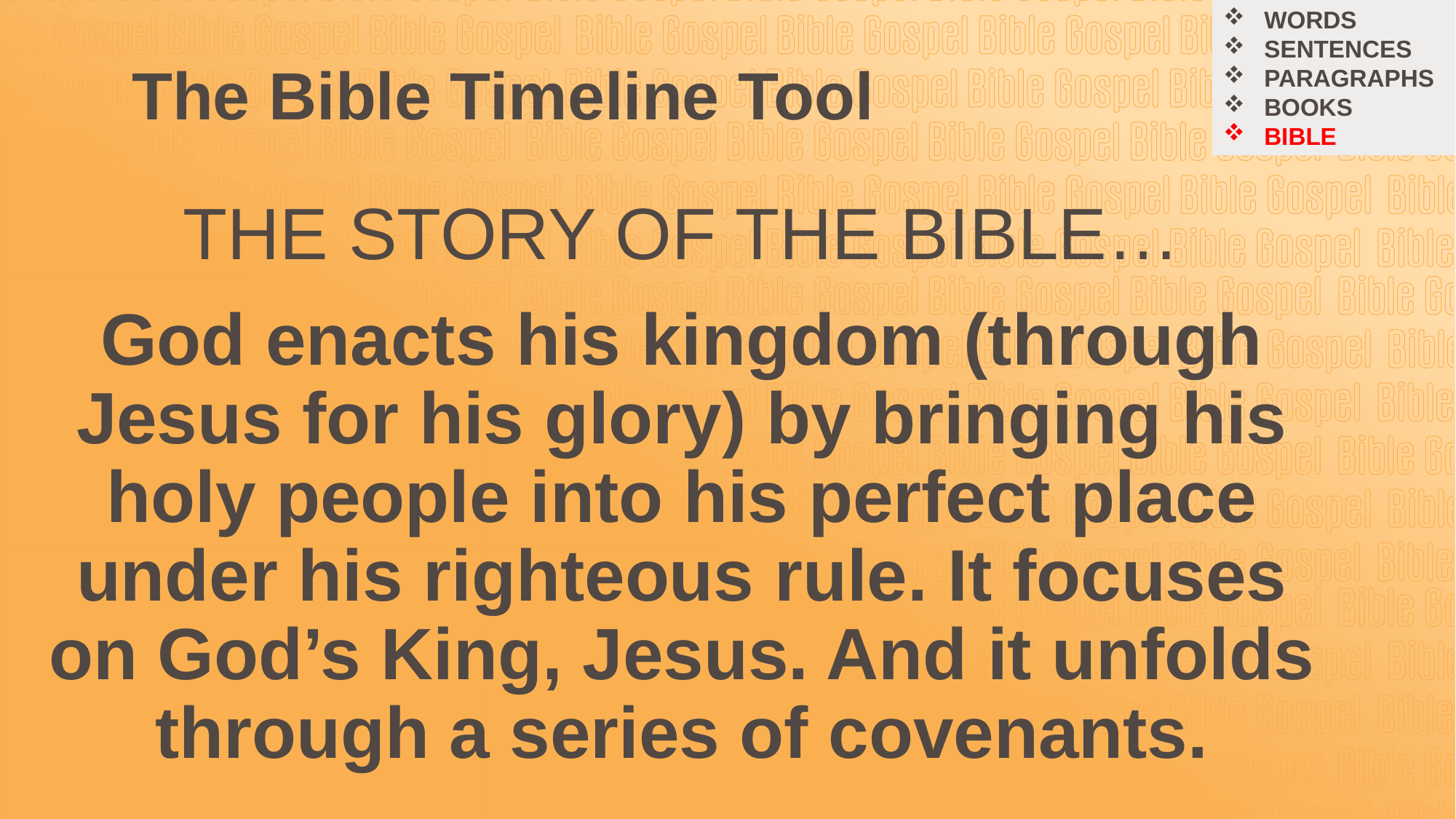

WORDS
SENTENCES
PARAGRAPHS
BOOKS
BIBLE
# The Bible Timeline Tool
THE STORY OF THE BIBLE…
God enacts his kingdom (through Jesus for his glory) by bringing his holy people into his perfect place under his righteous rule. It focuses on God’s King, Jesus. And it unfolds through a series of covenants.